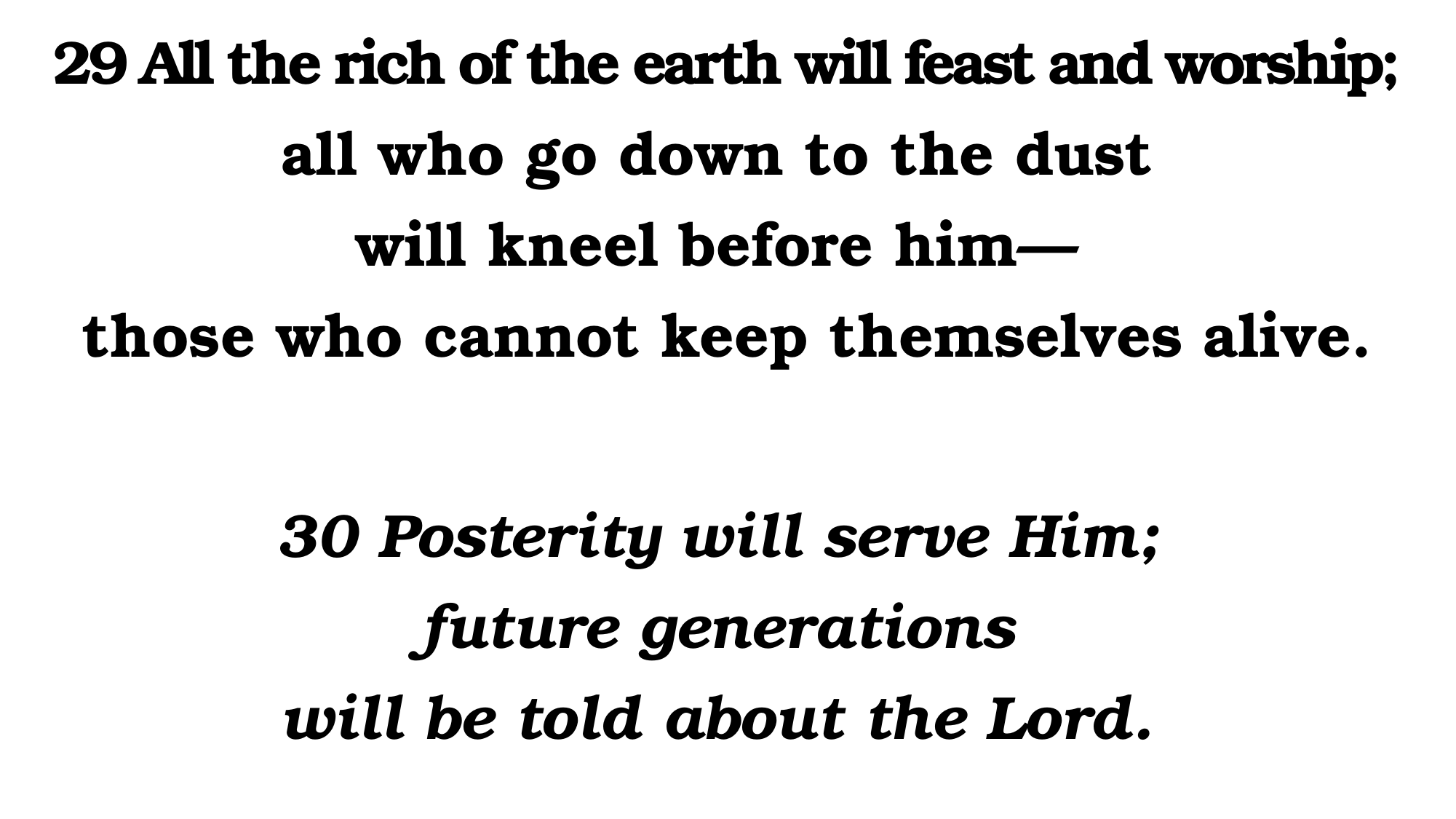

29 All the rich of the earth will feast and worship;
all who go down to the dust
will kneel before him—
those who cannot keep themselves alive.

30 Posterity will serve Him;
future generations
will be told about the Lord.